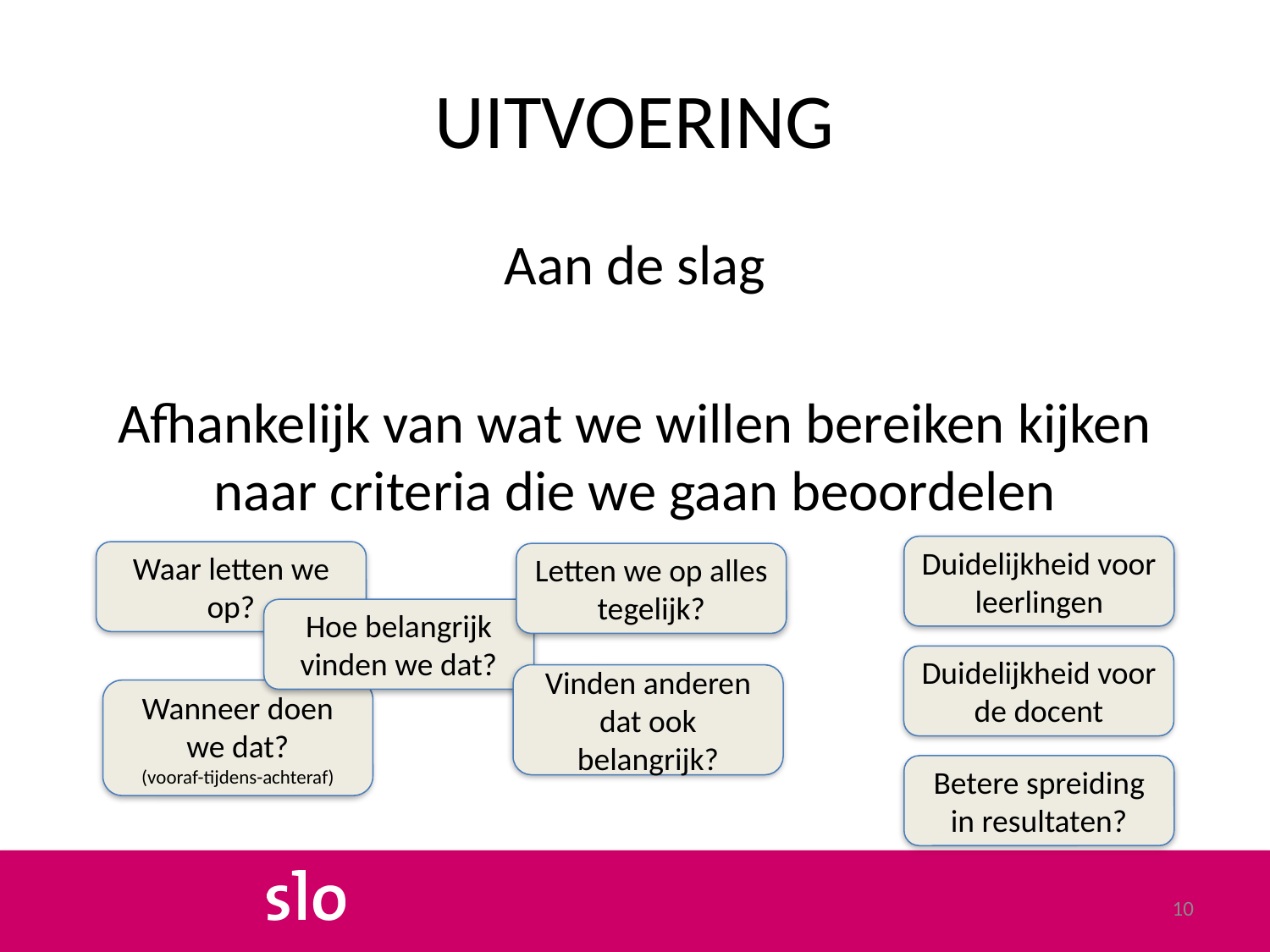

# UITVOERING
Aan de slag

Afhankelijk van wat we willen bereiken kijken naar criteria die we gaan beoordelen
Duidelijkheid voor leerlingen
Waar letten we op?
Letten we op alles tegelijk?
Hoe belangrijk vinden we dat?
Duidelijkheid voor de docent
Vinden anderen dat ook belangrijk?
Wanneer doen we dat?
(vooraf-tijdens-achteraf)
Betere spreiding in resultaten?
10